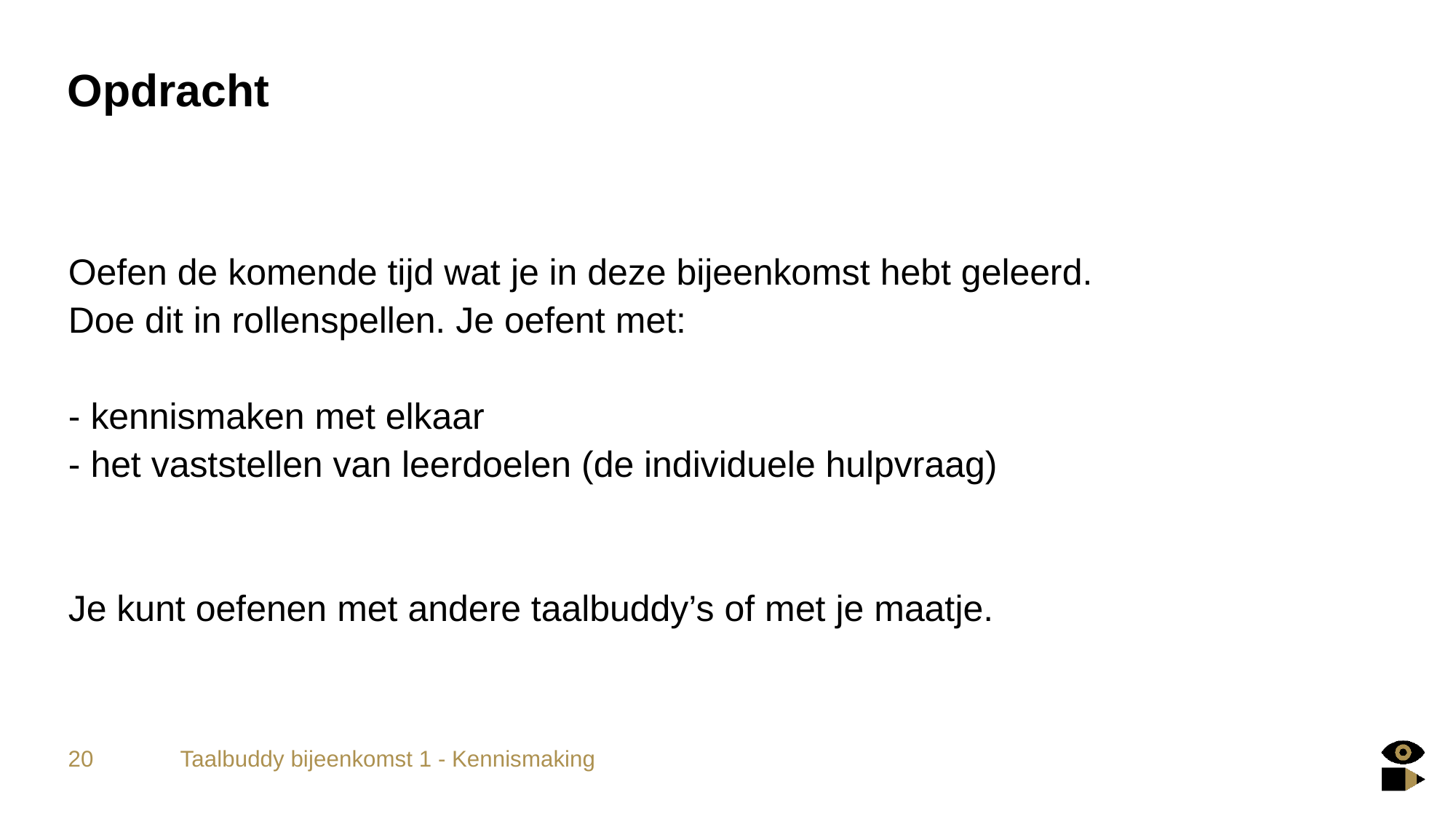

# Opdracht
Oefen de komende tijd wat je in deze bijeenkomst hebt geleerd. Doe dit in rollenspellen. Je oefent met:
- kennismaken met elkaar
- het vaststellen van leerdoelen (de individuele hulpvraag)
Je kunt oefenen met andere taalbuddy’s of met je maatje.
20
Taalbuddy bijeenkomst 1 - Kennismaking